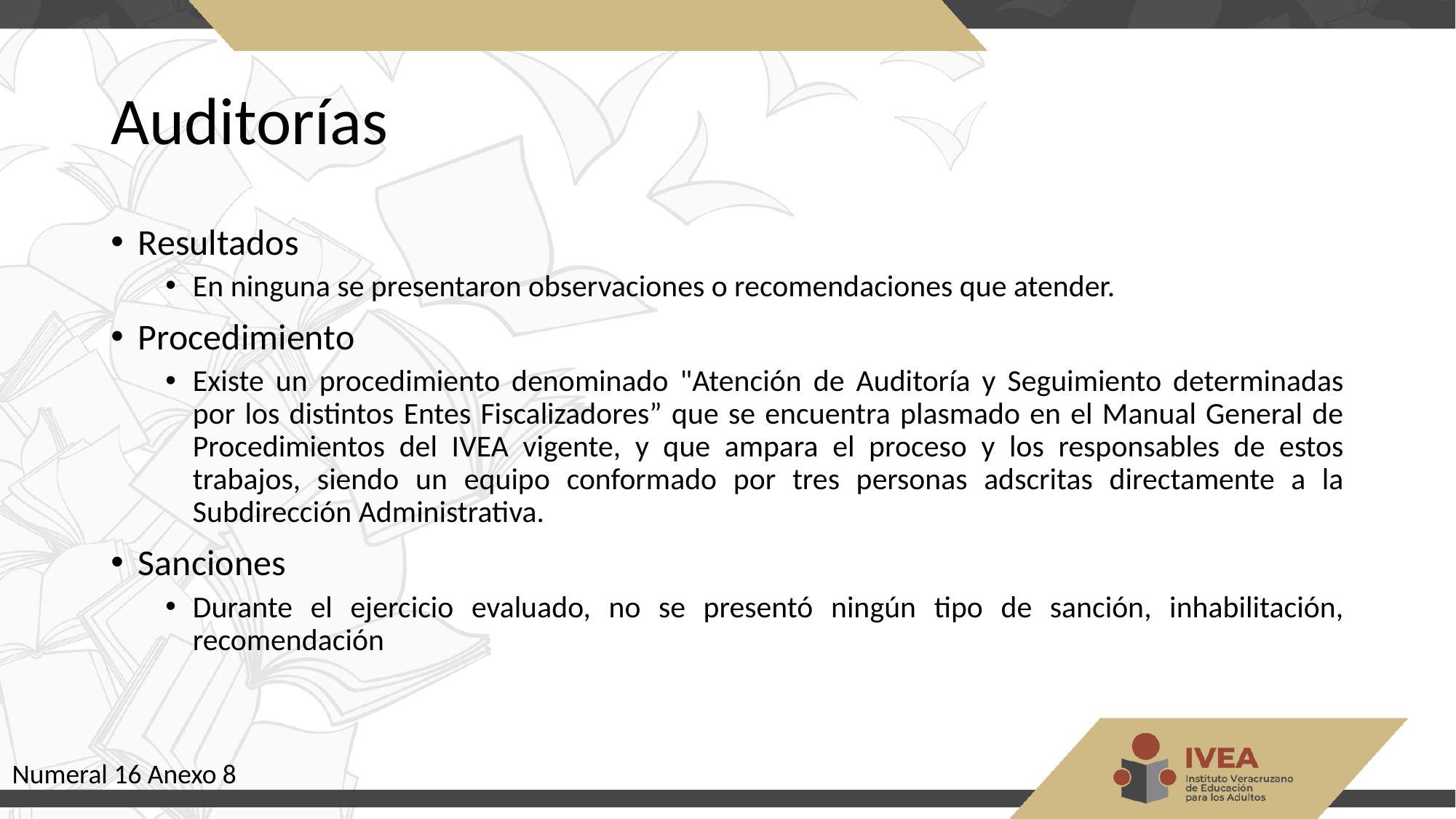

# Auditorías
Resultados
En ninguna se presentaron observaciones o recomendaciones que atender.
Procedimiento
Existe un procedimiento denominado "Atención de Auditoría y Seguimiento determinadas por los distintos Entes Fiscalizadores” que se encuentra plasmado en el Manual General de Procedimientos del IVEA vigente, y que ampara el proceso y los responsables de estos trabajos, siendo un equipo conformado por tres personas adscritas directamente a la Subdirección Administrativa.
Sanciones
Durante el ejercicio evaluado, no se presentó ningún tipo de sanción, inhabilitación, recomendación

Numeral 16 Anexo 8